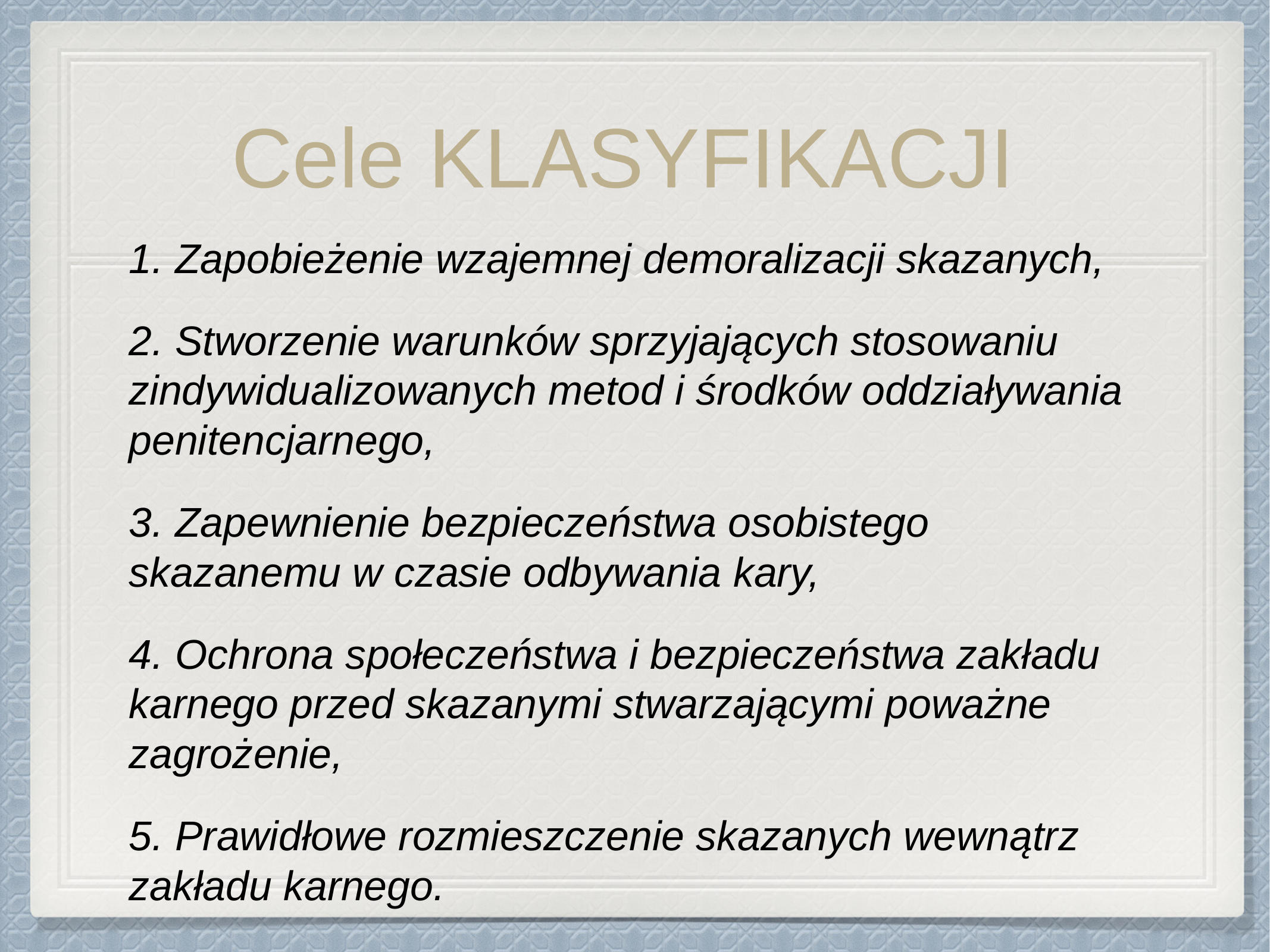

# Cele KLASYFIKACJI
1. Zapobieżenie wzajemnej demoralizacji skazanych,
2. Stworzenie warunków sprzyjających stosowaniu zindywidualizowanych metod i środków oddziaływania penitencjarnego,
3. Zapewnienie bezpieczeństwa osobistego skazanemu w czasie odbywania kary,
4. Ochrona społeczeństwa i bezpieczeństwa zakładu karnego przed skazanymi stwarzającymi poważne zagrożenie,
5. Prawidłowe rozmieszczenie skazanych wewnątrz zakładu karnego.